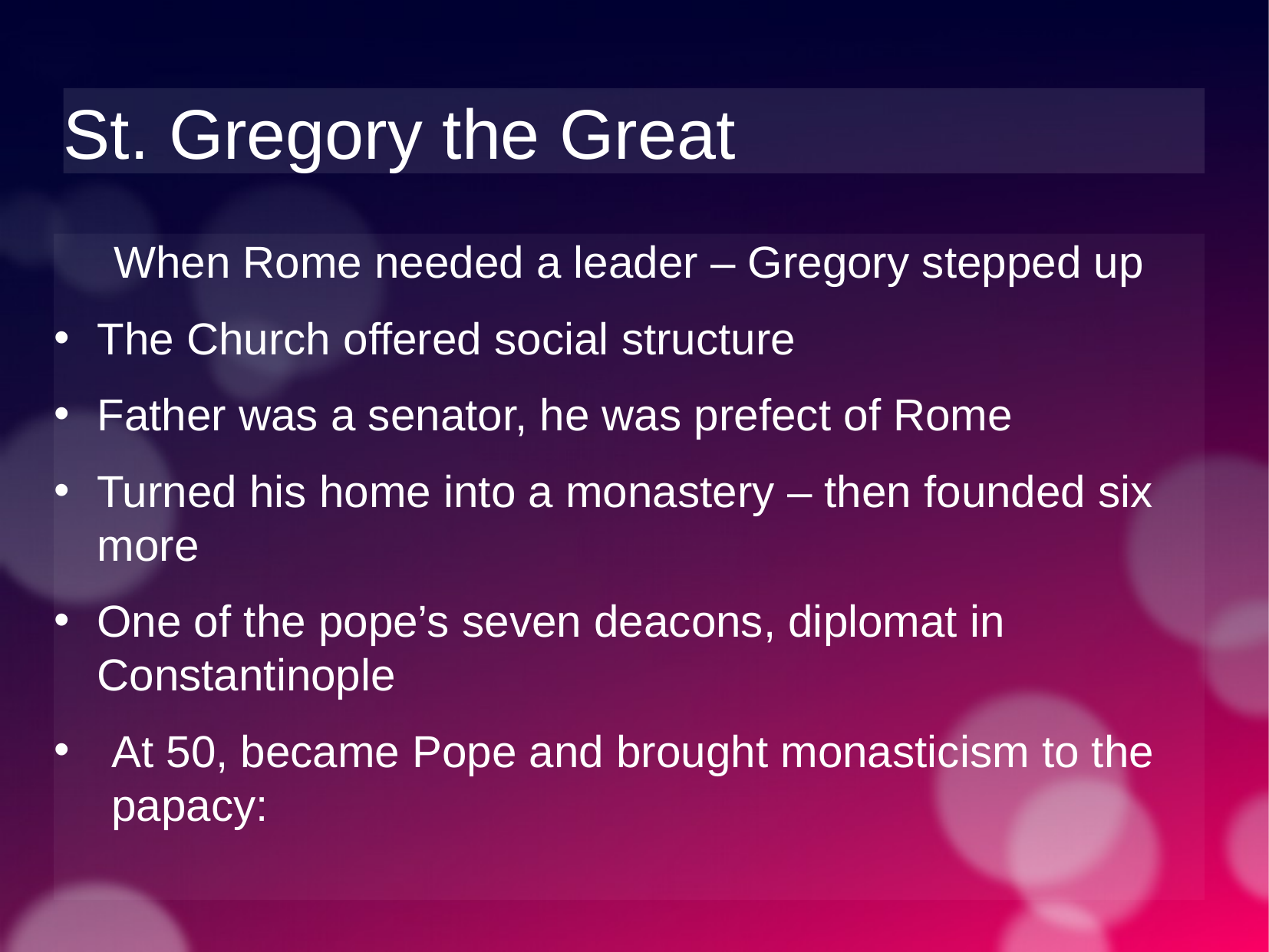

St. Gregory the Great
When Rome needed a leader – Gregory stepped up
The Church offered social structure
Father was a senator, he was prefect of Rome
Turned his home into a monastery – then founded six more
One of the pope’s seven deacons, diplomat in Constantinople
At 50, became Pope and brought monasticism to the papacy: